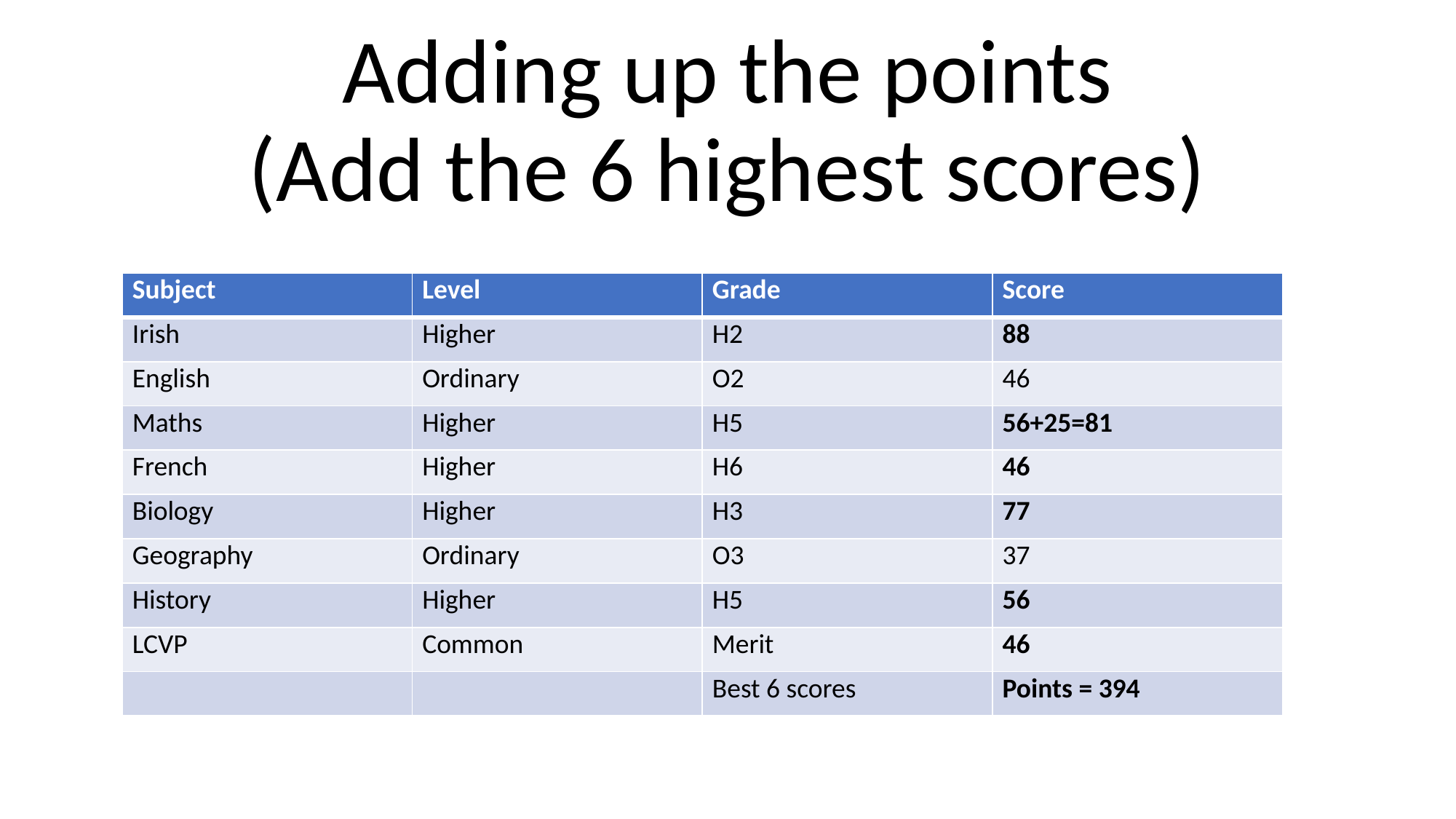

# Adding up the points (Add the 6 highest scores)
| Subject | Level | Grade | Score |
| --- | --- | --- | --- |
| Irish | Higher | H2 | 88 |
| English | Ordinary | O2 | 46 |
| Maths | Higher | H5 | 56+25=81 |
| French | Higher | H6 | 46 |
| Biology | Higher | H3 | 77 |
| Geography | Ordinary | O3 | 37 |
| History | Higher | H5 | 56 |
| LCVP | Common | Merit | 46 |
|  |  | Best 6 scores | Points = 394 |